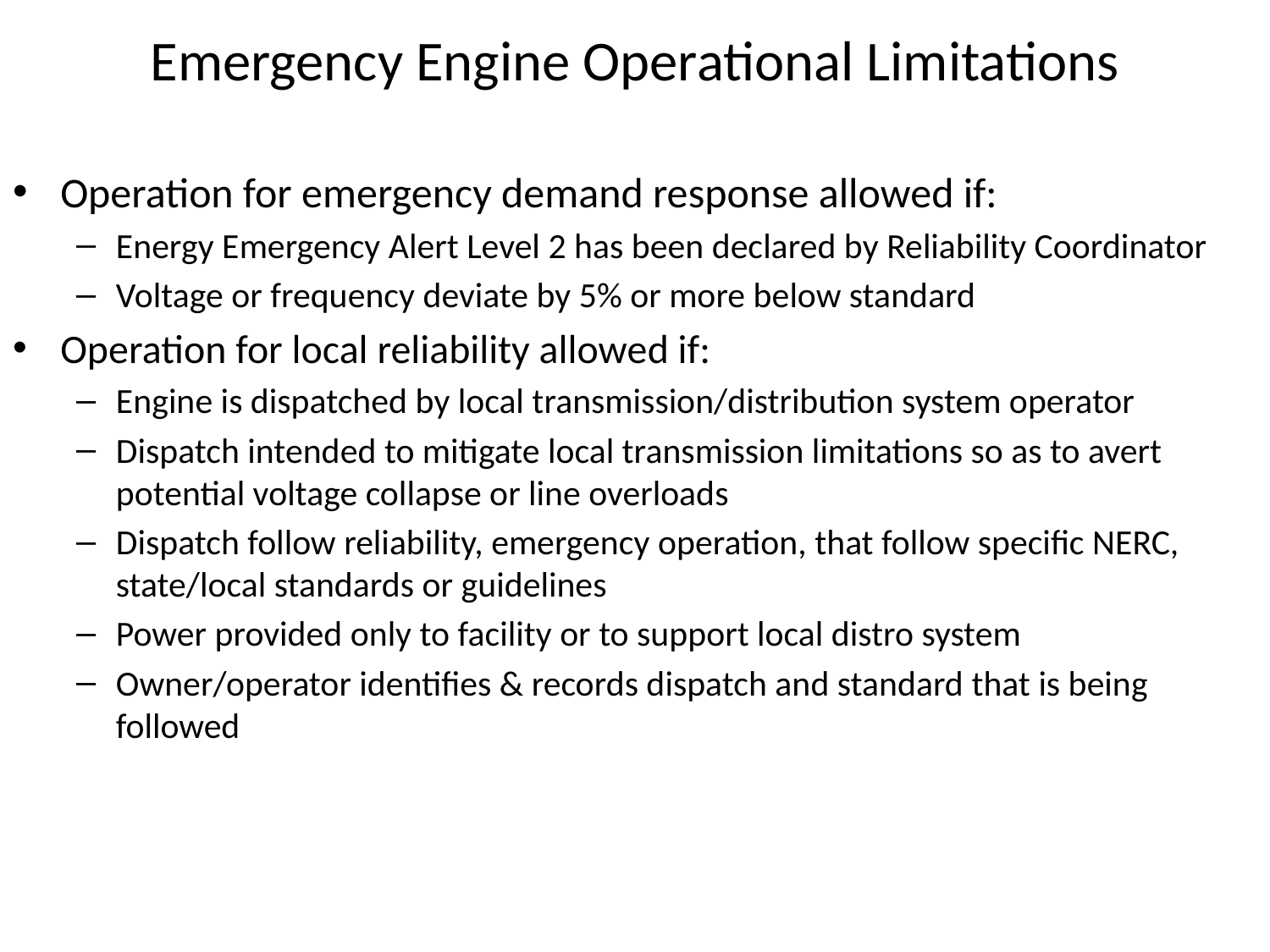

# Emergency Engine Operational Limitations
Operation for emergency demand response allowed if:
Energy Emergency Alert Level 2 has been declared by Reliability Coordinator
Voltage or frequency deviate by 5% or more below standard
Operation for local reliability allowed if:
Engine is dispatched by local transmission/distribution system operator
Dispatch intended to mitigate local transmission limitations so as to avert potential voltage collapse or line overloads
Dispatch follow reliability, emergency operation, that follow specific NERC, state/local standards or guidelines
Power provided only to facility or to support local distro system
Owner/operator identifies & records dispatch and standard that is being followed